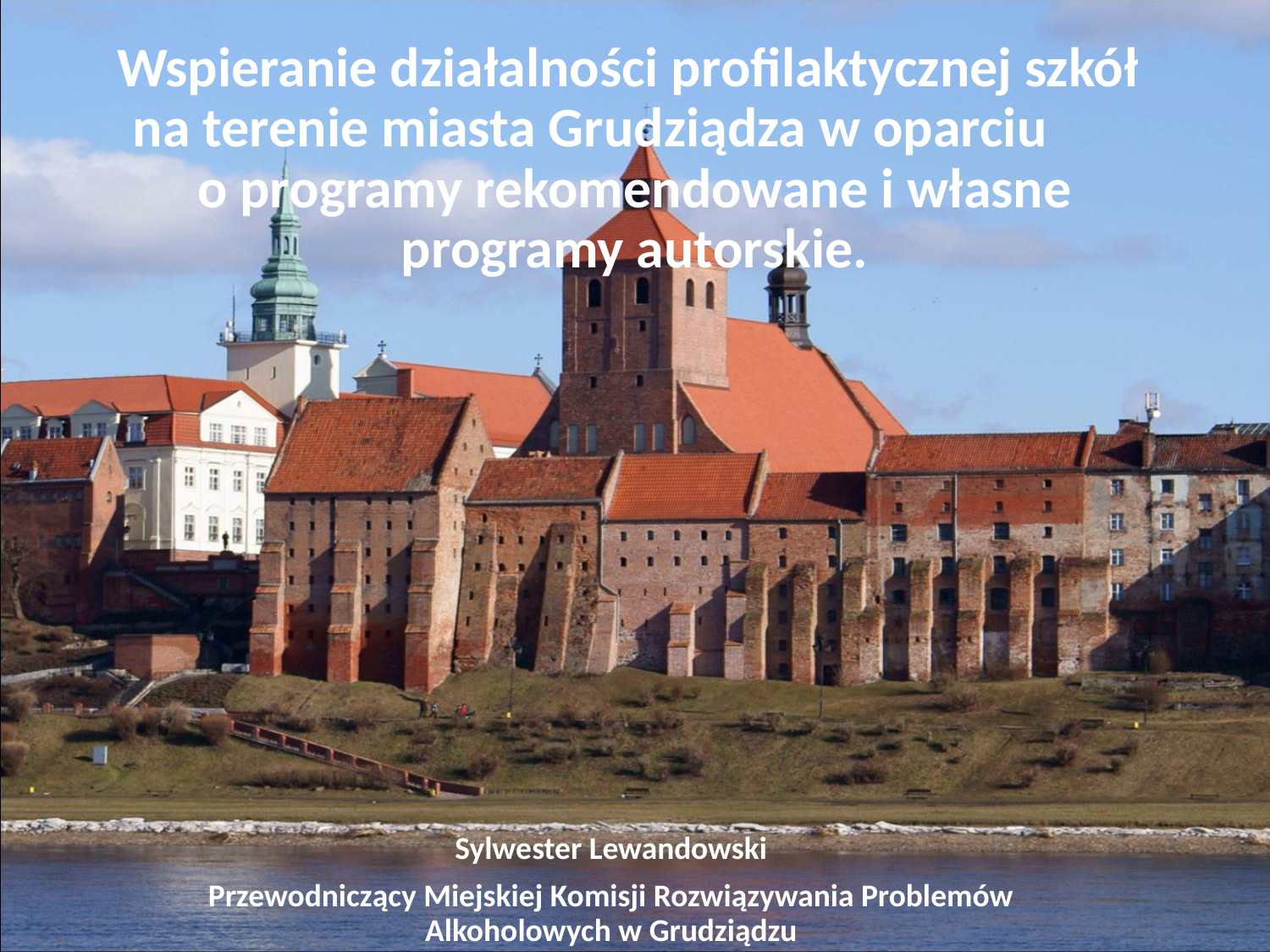

# Wspieranie działalności profilaktycznej szkół na terenie miasta Grudziądza w oparciu        o programy rekomendowane i własne programy autorskie.
Sylwester Lewandowski
Przewodniczący Miejskiej Komisji Rozwiązywania Problemów Alkoholowych w Grudziądzu